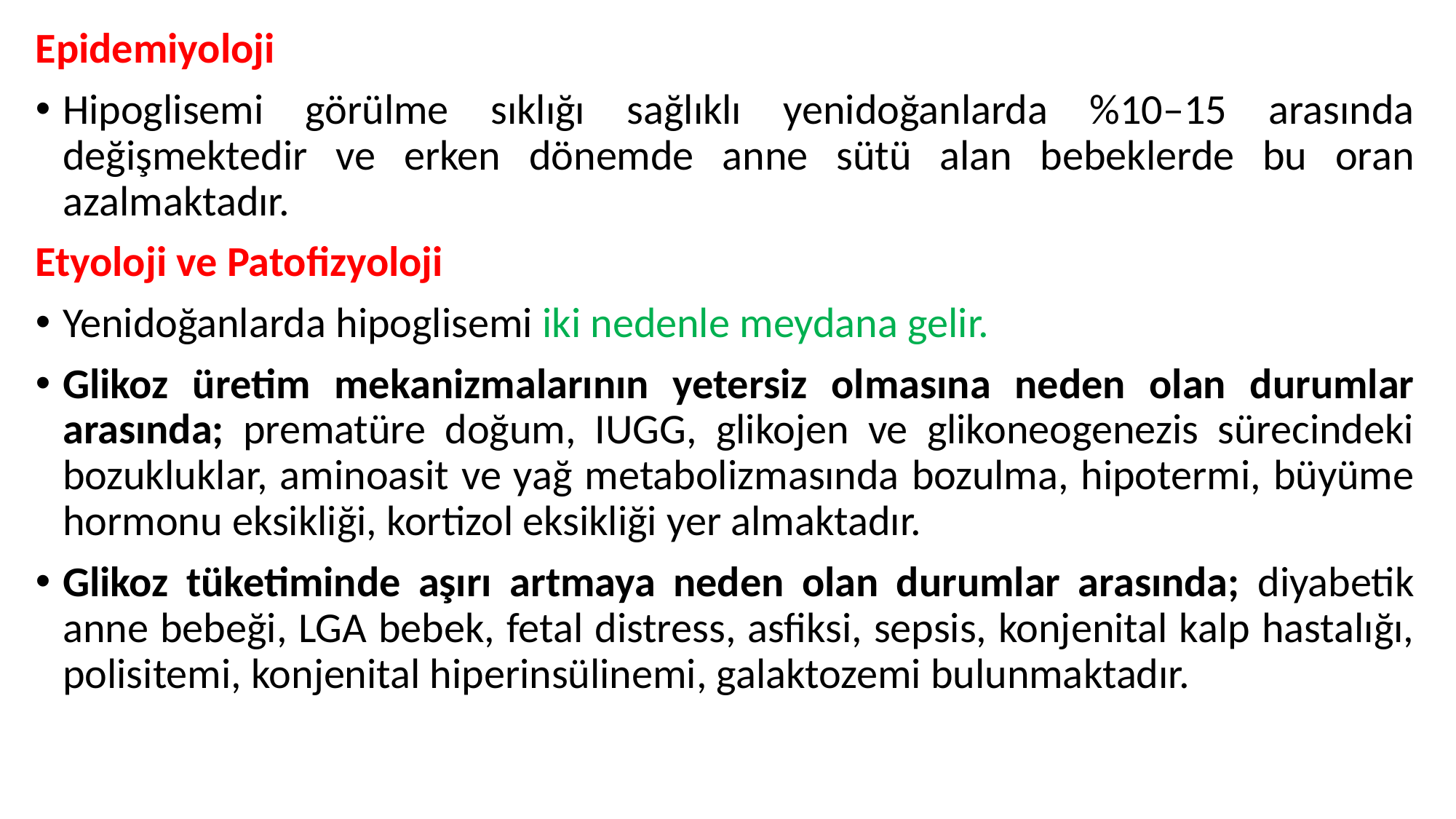

Epidemiyoloji
Hipoglisemi görülme sıklığı sağlıklı yenidoğanlarda %10–15 arasında değişmektedir ve erken dönemde anne sütü alan bebeklerde bu oran azalmaktadır.
Etyoloji ve Patofizyoloji
Yenidoğanlarda hipoglisemi iki nedenle meydana gelir.
Glikoz üretim mekanizmalarının yetersiz olmasına neden olan durumlar arasında; prematüre doğum, IUGG, glikojen ve glikoneogenezis sürecindeki bozukluklar, aminoasit ve yağ metabolizmasında bozulma, hipotermi, büyüme hormonu eksikliği, kortizol eksikliği yer almaktadır.
Glikoz tüketiminde aşırı artmaya neden olan durumlar arasında; diyabetik anne bebeği, LGA bebek, fetal distress, asfiksi, sepsis, konjenital kalp hastalığı, polisitemi, konjenital hiperinsülinemi, galaktozemi bulunmaktadır.